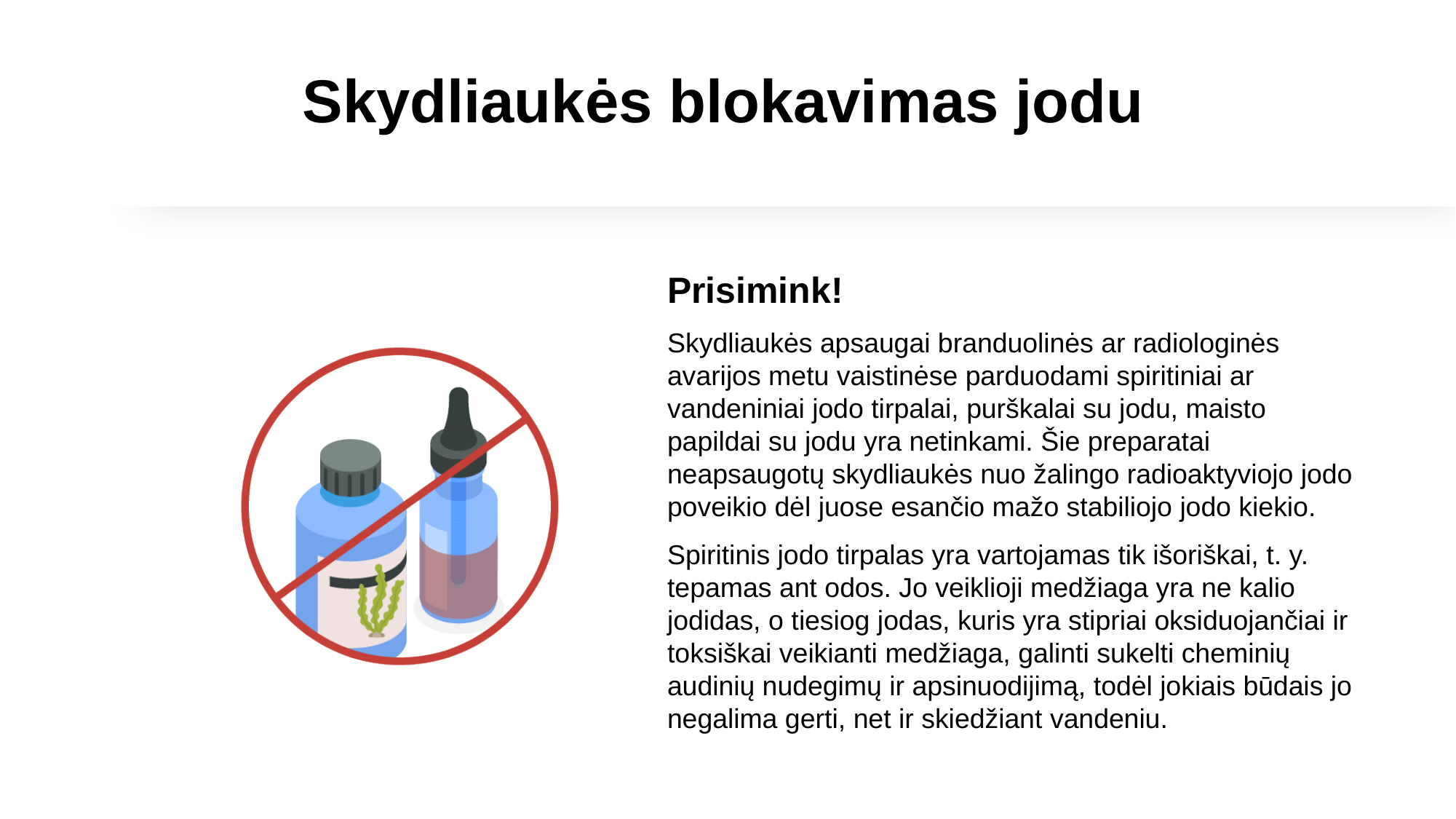

# Skydliaukės blokavimas jodu
Prisimink!
Skydliaukės apsaugai branduolinės ar radiologinės avarijos metu vaistinėse parduodami spiritiniai ar vandeniniai jodo tirpalai, purškalai su jodu, maisto papildai su jodu yra netinkami. Šie preparatai neapsaugotų skydliaukės nuo žalingo radioaktyviojo jodo poveikio dėl juose esančio mažo stabiliojo jodo kiekio.
Spiritinis jodo tirpalas yra vartojamas tik išoriškai, t. y. tepamas ant odos. Jo veiklioji medžiaga yra ne kalio jodidas, o tiesiog jodas, kuris yra stipriai oksiduojančiai ir toksiškai veikianti medžiaga, galinti sukelti cheminių audinių nudegimų ir apsinuodijimą, todėl jokiais būdais jo negalima gerti, net ir skiedžiant vandeniu.